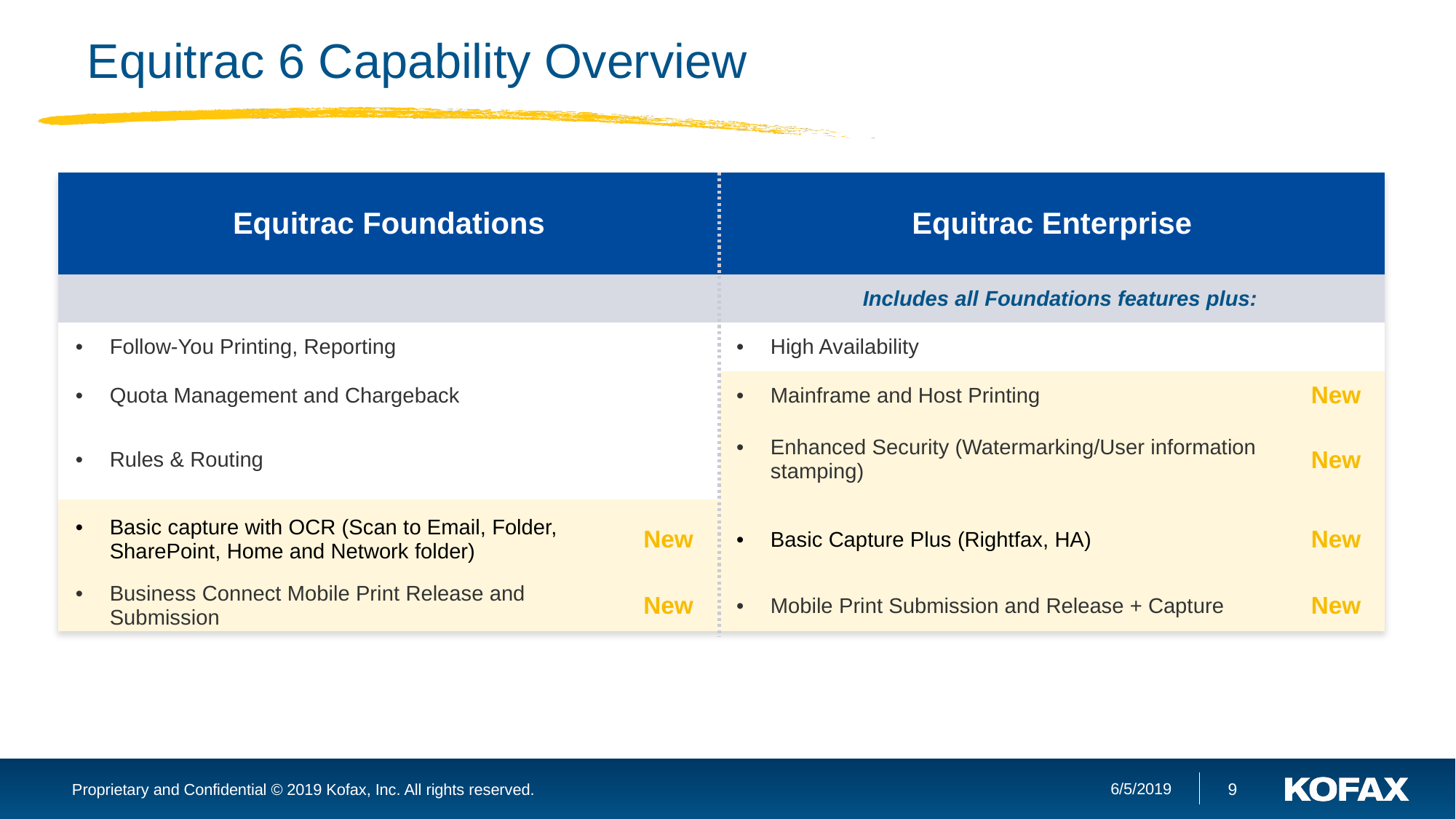

# Equitrac 6 Capability Overview
| Equitrac Foundations |  | Equitrac Enterprise |  |
| --- | --- | --- | --- |
|  |  | Includes all Foundations features plus: |  |
| Follow-You Printing, Reporting |  | High Availability |  |
| Quota Management and Chargeback |  | Mainframe and Host Printing | New |
| Rules & Routing |  | Enhanced Security (Watermarking/User information stamping) | New |
| Basic capture with OCR (Scan to Email, Folder, SharePoint, Home and Network folder) | New | Basic Capture Plus (Rightfax, HA) | New |
| Business Connect Mobile Print Release and Submission | New | Mobile Print Submission and Release + Capture | New |
|  |  |  |  |